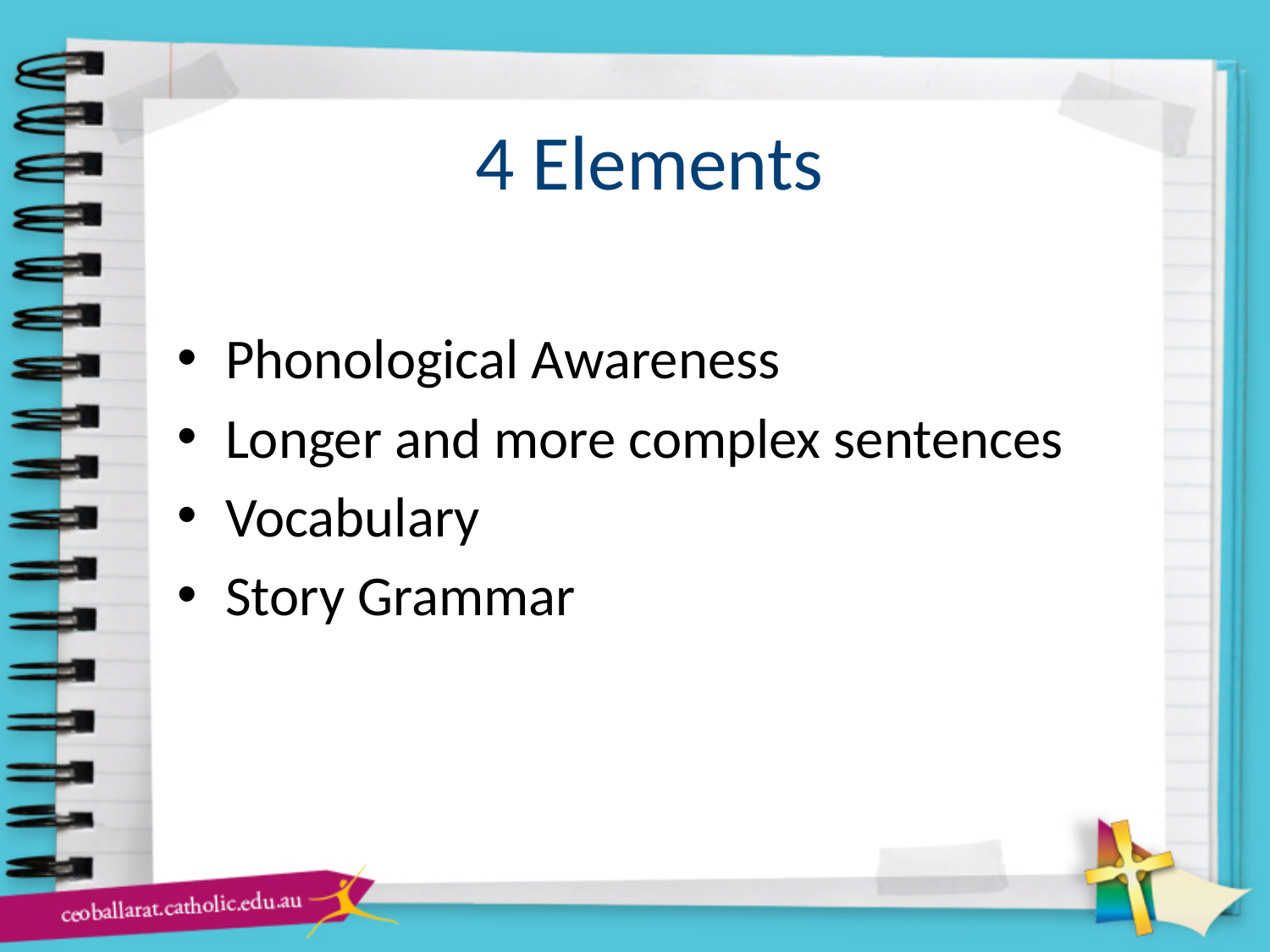

# 4 Elements
Phonological Awareness
Longer and more complex sentences
Vocabulary
Story Grammar